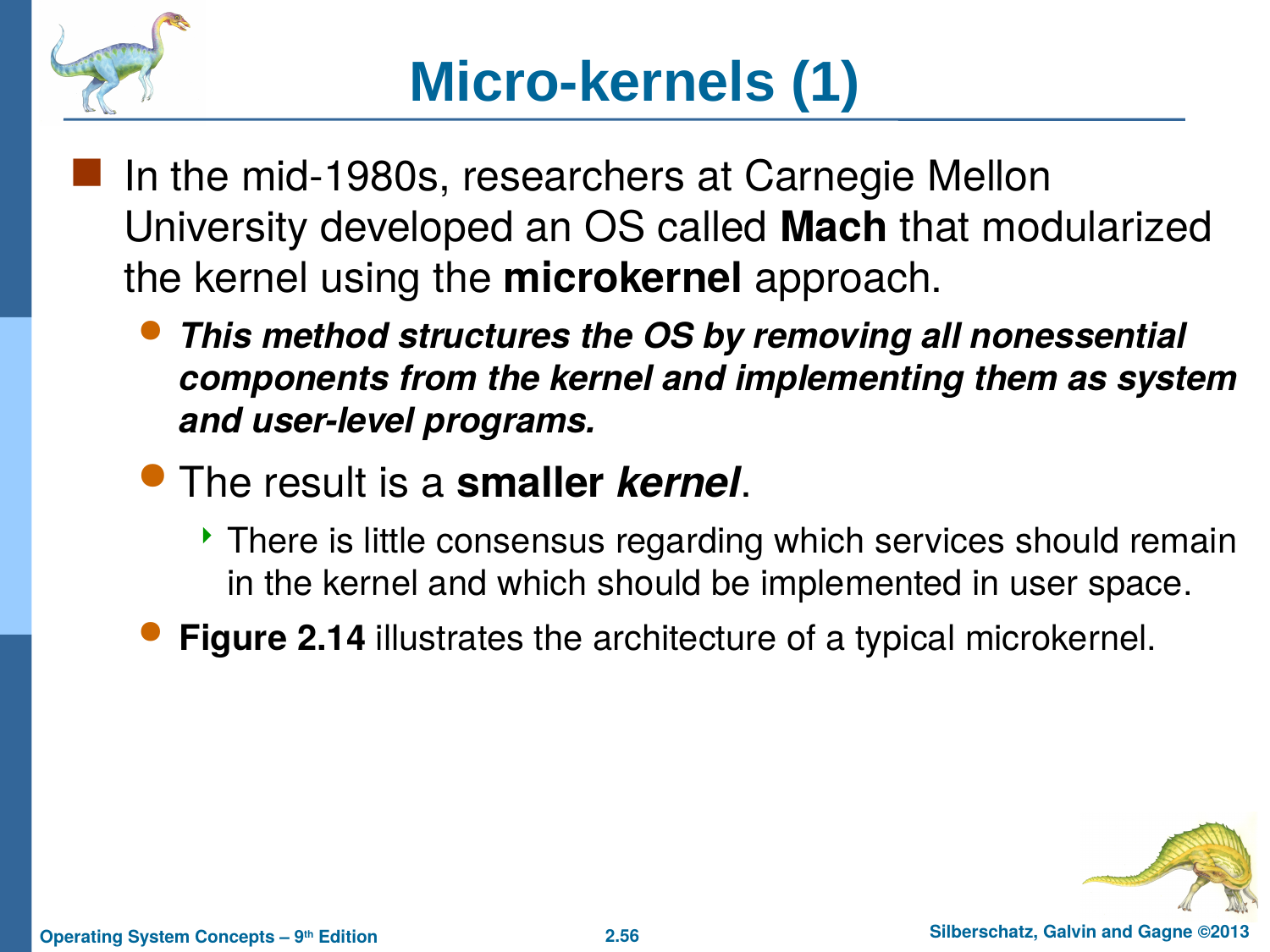

# Micro-kernels (1)
In the mid-1980s, researchers at Carnegie Mellon University developed an OS called Mach that modularized the kernel using the microkernel approach.
This method structures the OS by removing all nonessential components from the kernel and implementing them as system and user-level programs.
The result is a smaller kernel.
There is little consensus regarding which services should remain in the kernel and which should be implemented in user space.
Figure 2.14 illustrates the architecture of a typical microkernel.